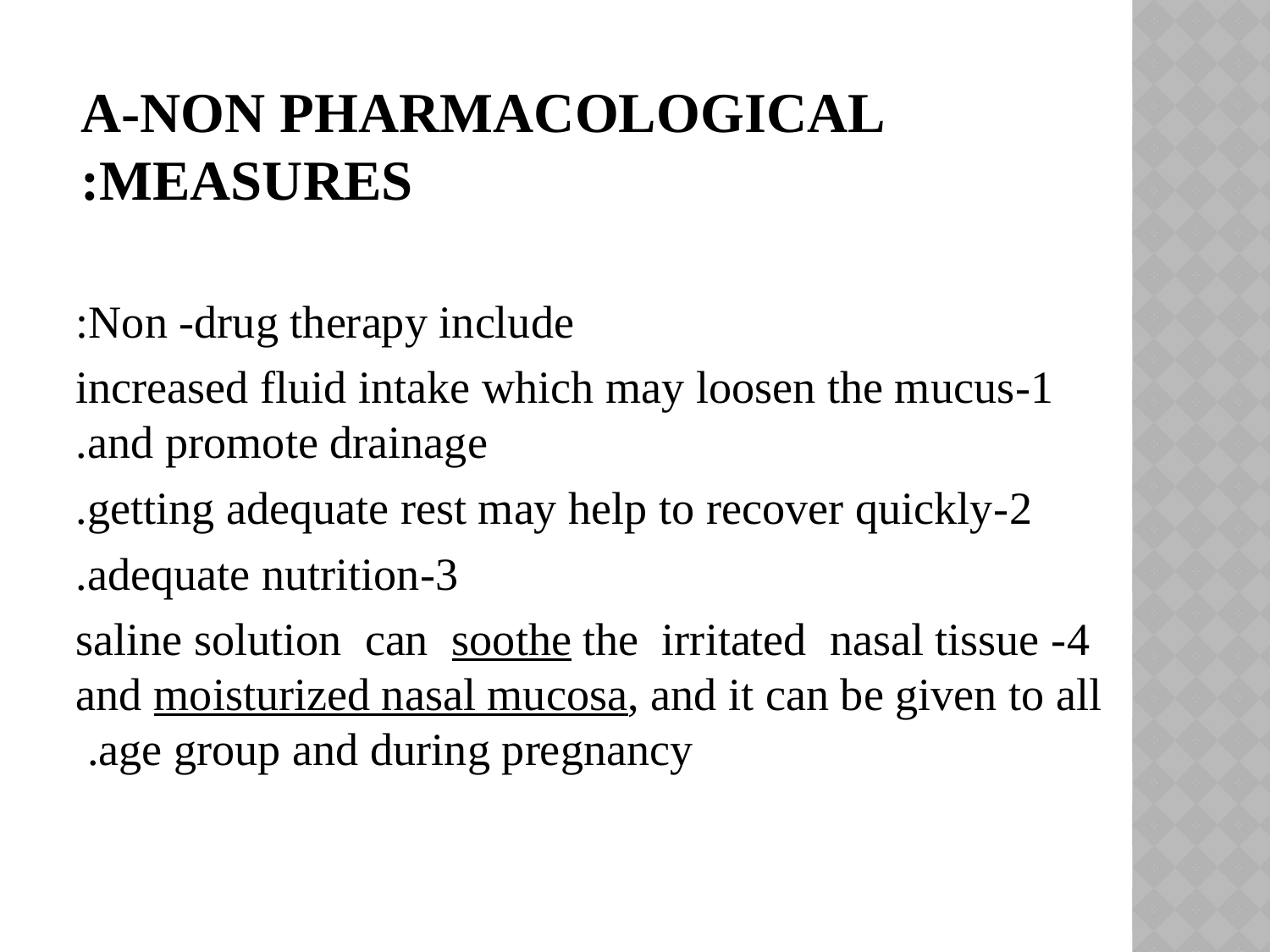

# A-Non pharmacological measures:
Non -drug therapy include:
1-increased fluid intake which may loosen the mucus and promote drainage.
2-getting adequate rest may help to recover quickly.
3-adequate nutrition.
4-saline solution  can  soothe the  irritated  nasal tissue  and moisturized nasal mucosa, and it can be given to all age group and during pregnancy.